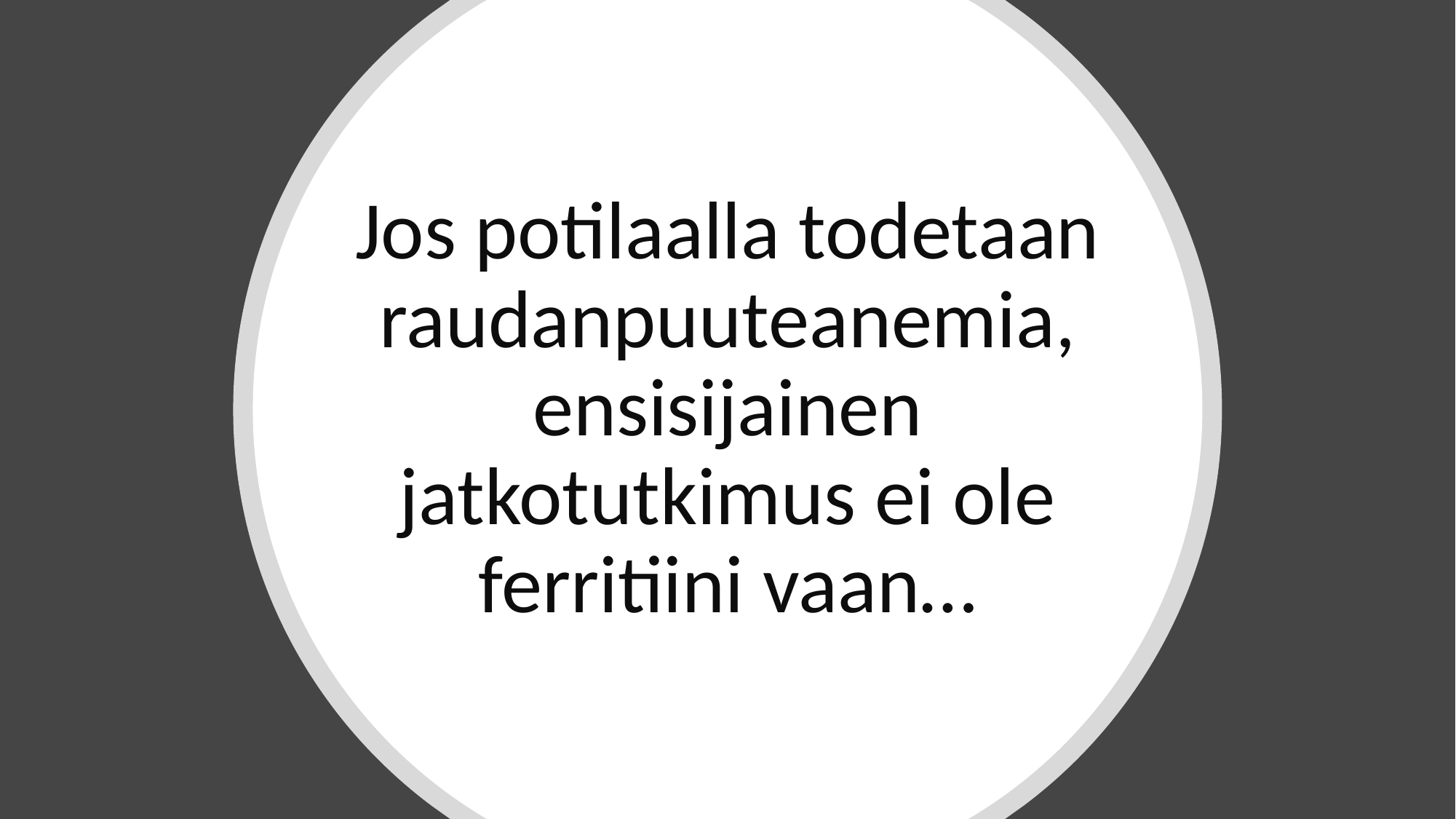

# Jos potilaalla todetaan raudanpuuteanemia, ensisijainen jatkotutkimus ei ole ferritiini vaan…